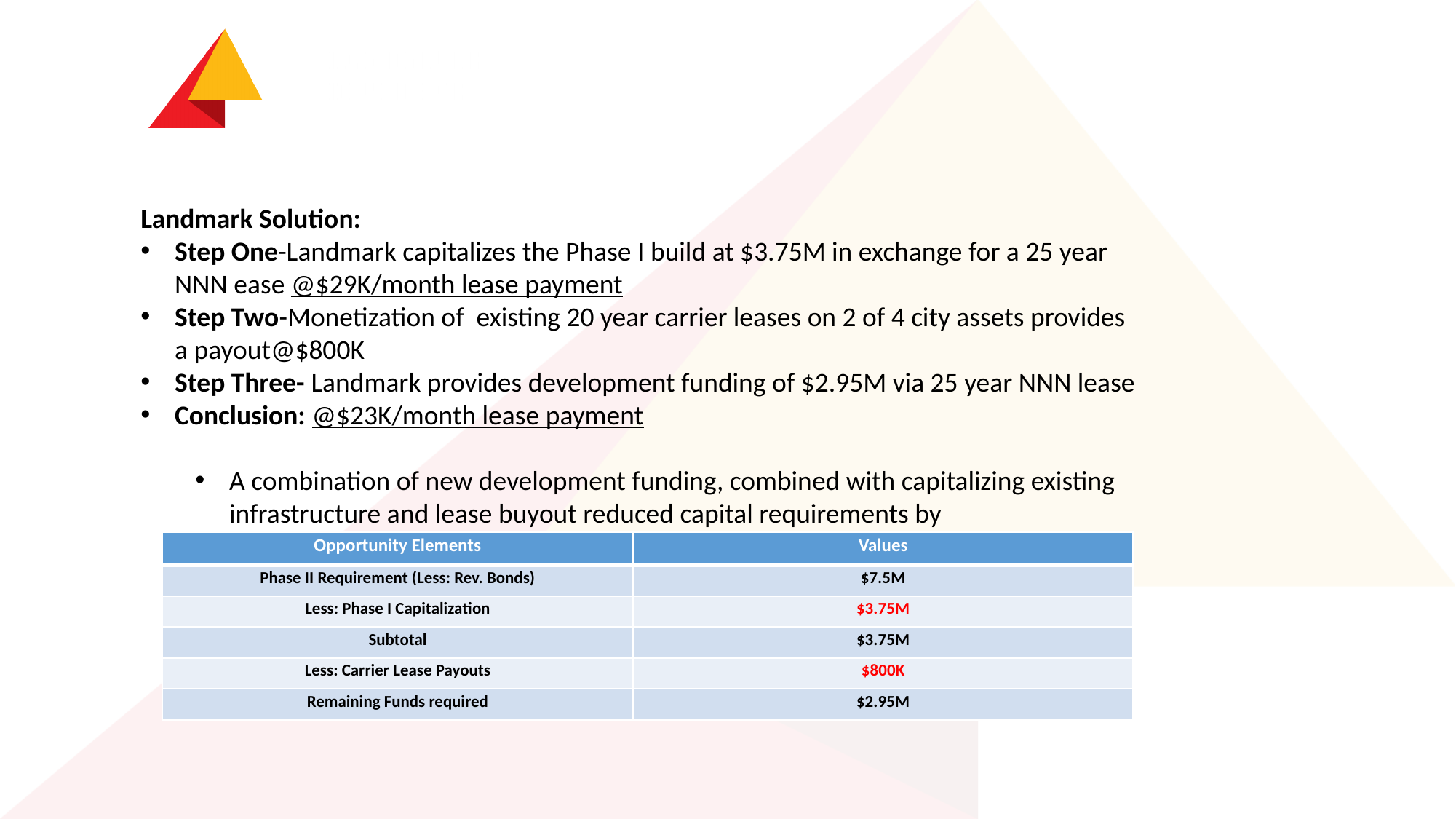

Landmark Solution:
Step One-Landmark capitalizes the Phase I build at $3.75M in exchange for a 25 year NNN ease @$29K/month lease payment
Step Two-Monetization of  existing 20 year carrier leases on 2 of 4 city assets provides a payout@$800K
Step Three- Landmark provides development funding of $2.95M via 25 year NNN lease
Conclusion: @$23K/month lease payment

A combination of new development funding, combined with capitalizing existing infrastructure and lease buyout reduced capital requirements by

| Opportunity Elements | Values |
| --- | --- |
| Phase II Requirement (Less: Rev. Bonds) | $7.5M |
| Less: Phase I Capitalization | $3.75M |
| Subtotal | $3.75M |
| Less: Carrier Lease Payouts | $800K |
| Remaining Funds required | $2.95M |